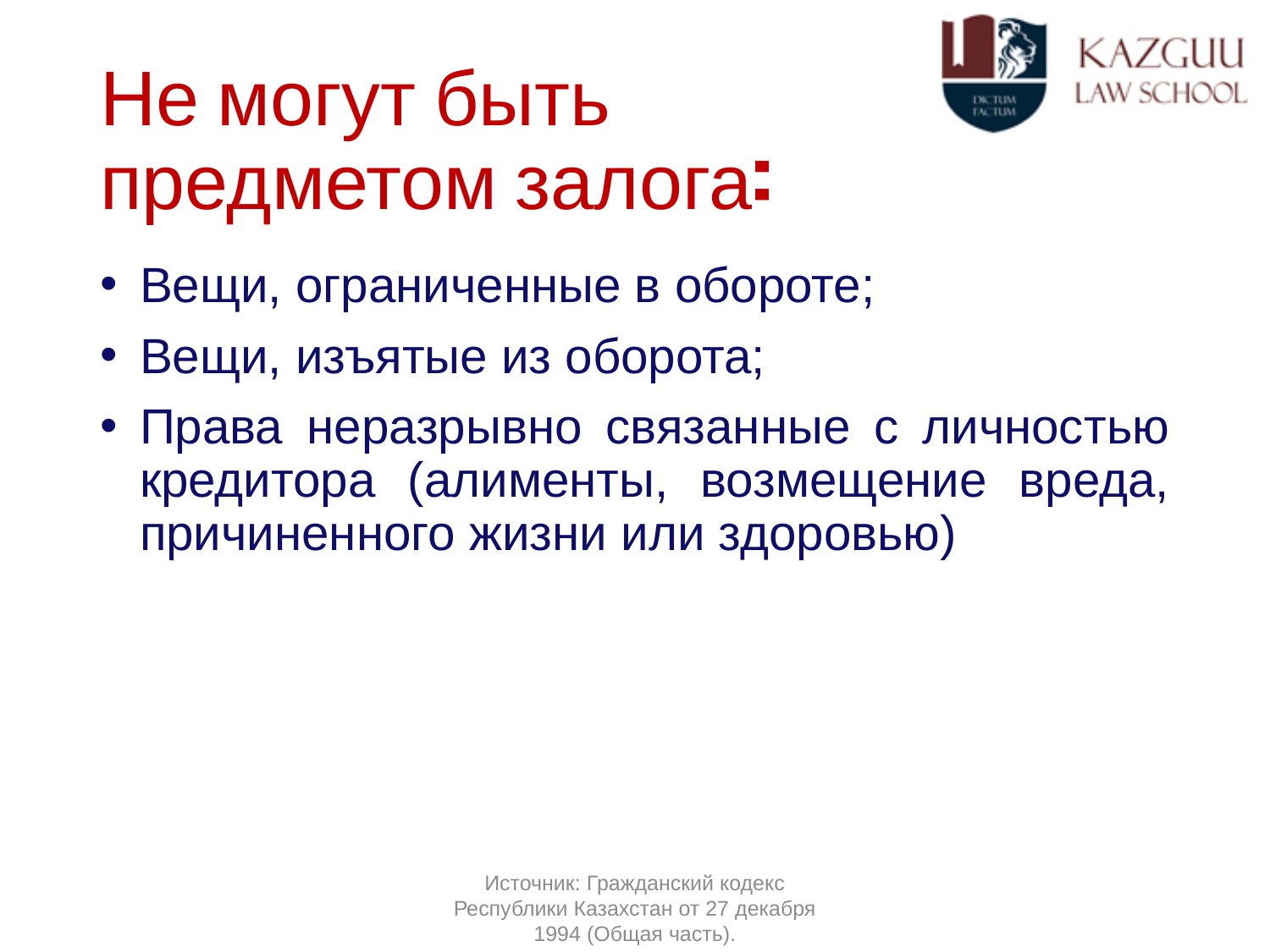

# Не могут быть предметом залога:
Вещи, ограниченные в обороте;
Вещи, изъятые из оборота;
Права неразрывно связанные с личностью кредитора (алименты, возмещение вреда, причиненного жизни или здоровью)
Источник: Гражданский кодекс Республики Казахстан от 27 декабря 1994 (Общая часть).